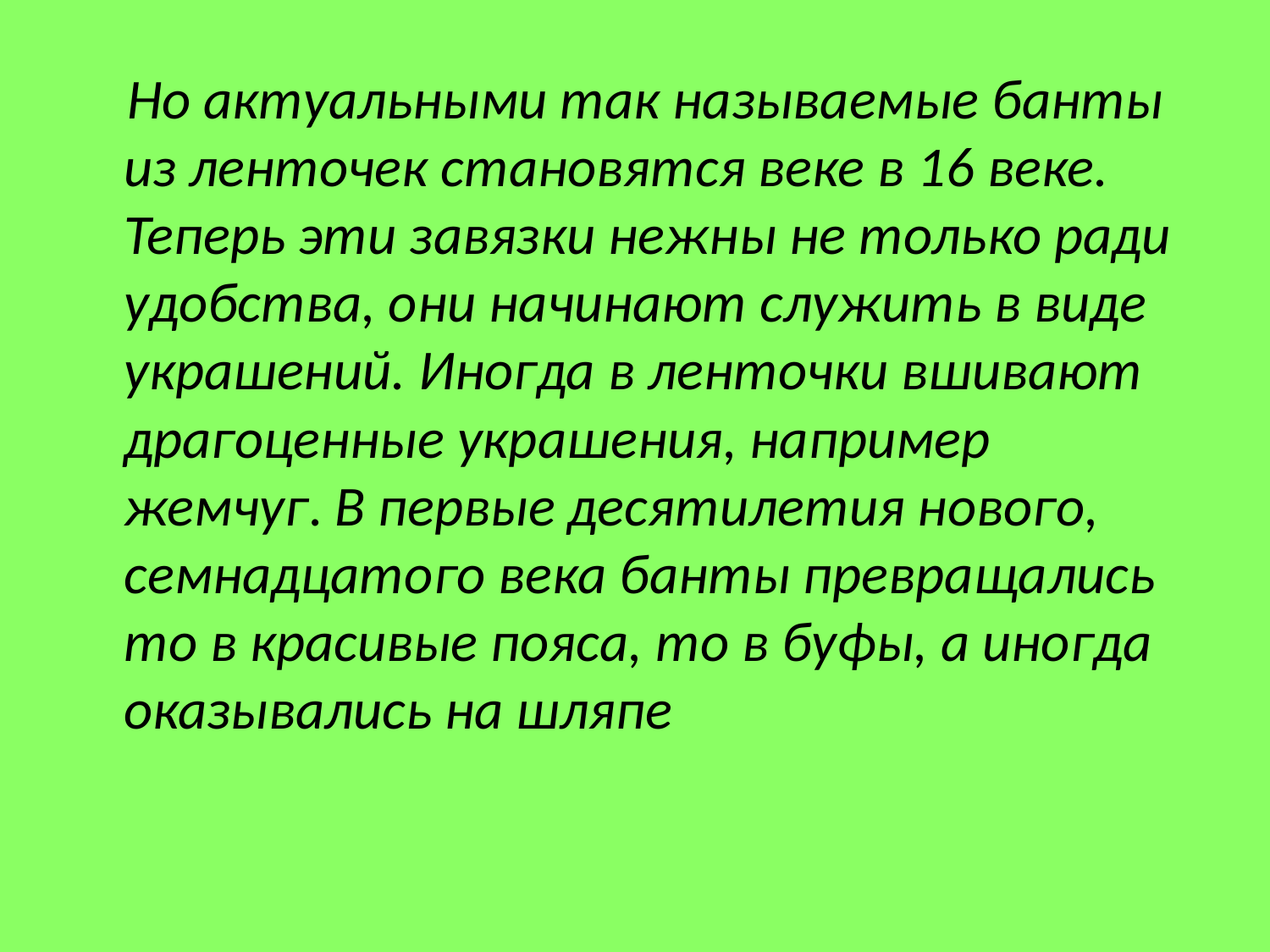

Но актуальными так называемые банты из ленточек становятся веке в 16 веке. Теперь эти завязки нeжны не только ради удобства, они начинают служить в виде украшений. Иногда в ленточки вшивают драгоценные украшения, например жемчуг. В первые десятилетия нового, семнадцатого века банты превращались то в красивые пояса, то в буфы, а иногда оказывались на шляпе